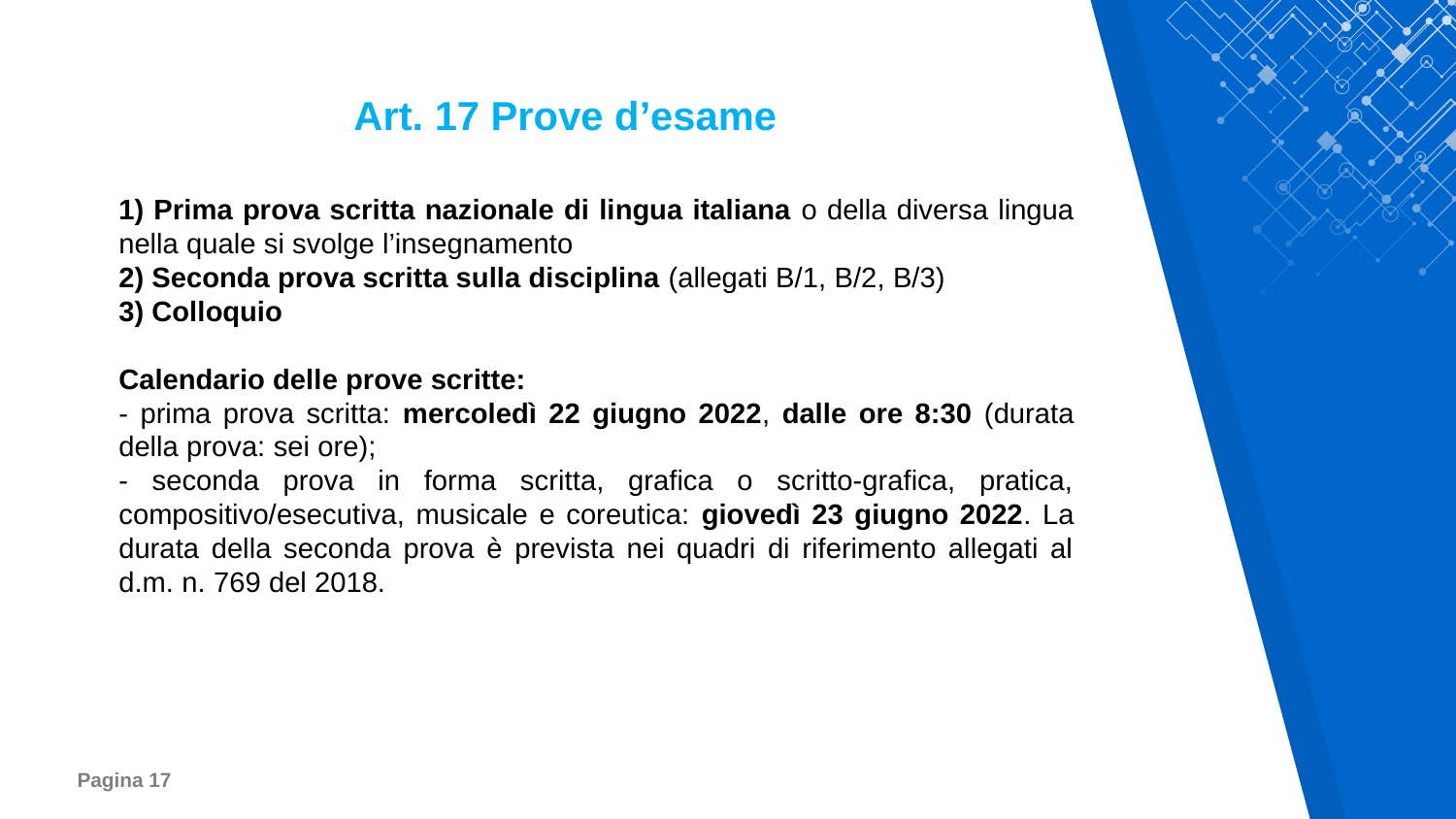

Art. 17 Prove d’esame
1) Prima prova scritta nazionale di lingua italiana o della diversa lingua nella quale si svolge l’insegnamento
2) Seconda prova scritta sulla disciplina (allegati B/1, B/2, B/3)
3) Colloquio

Calendario delle prove scritte:
- prima prova scritta: mercoledì 22 giugno 2022, dalle ore 8:30 (durata della prova: sei ore);
- seconda prova in forma scritta, grafica o scritto-grafica, pratica, compositivo/esecutiva, musicale e coreutica: giovedì 23 giugno 2022. La durata della seconda prova è prevista nei quadri di riferimento allegati al d.m. n. 769 del 2018.